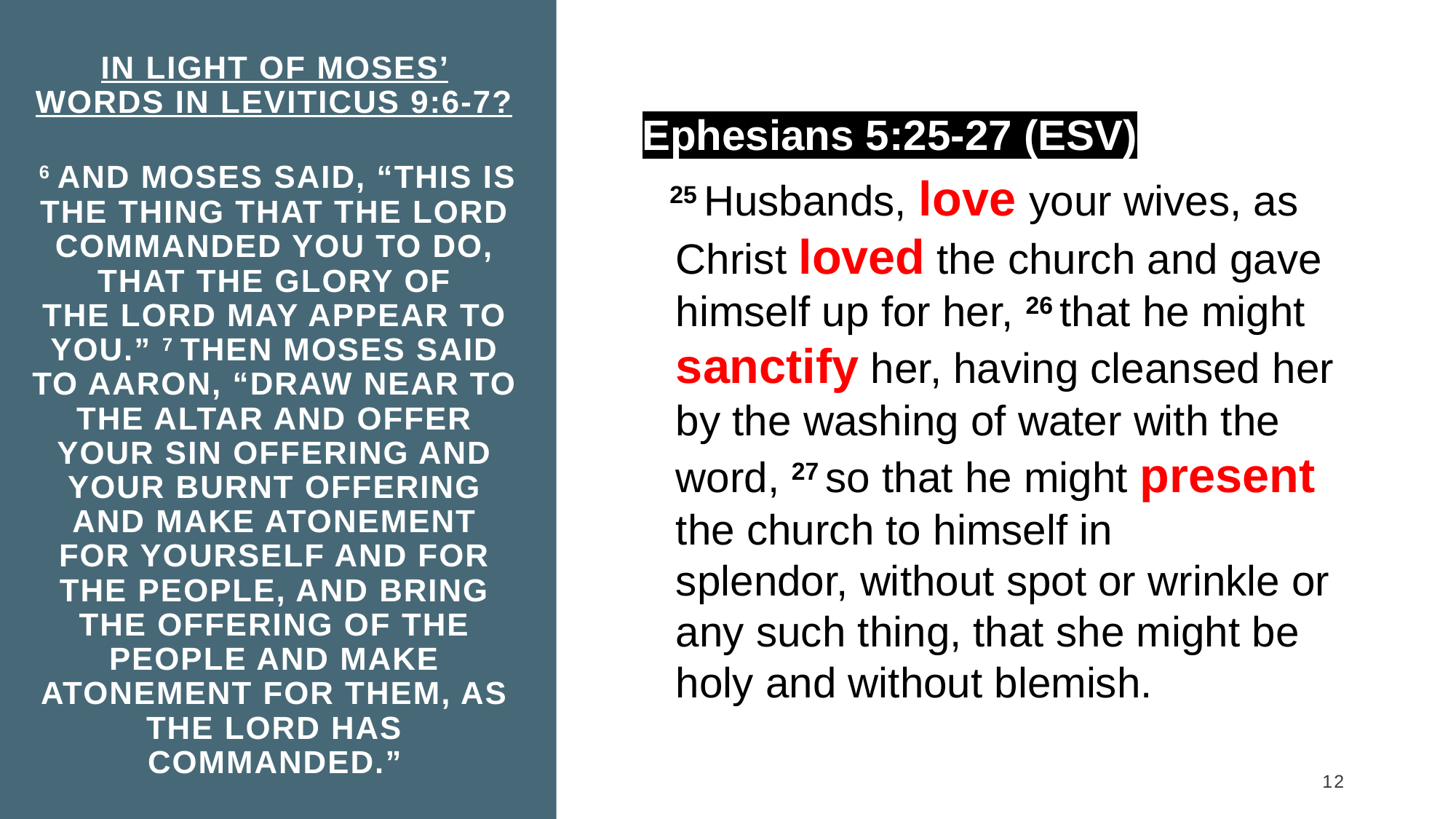

# IN LIGHT OF MOSES’ WORDS IN LEVITICUS 9:6-7? 6 And Moses said, “This is the thing that the Lord commanded you to do, that the glory of the Lord may appear to you.” 7 Then Moses said to Aaron, “Draw near to the altar and offer your sin offering and your burnt offering and make atonement for yourself and for the people, and bring the offering of the people and make atonement for them, as the Lord has commanded.”
Ephesians 5:25-27 (ESV)
    25 Husbands, love your wives, as Christ loved the church and gave himself up for her, 26 that he might sanctify her, having cleansed her by the washing of water with the word, 27 so that he might present the church to himself in splendor, without spot or wrinkle or any such thing, that she might be holy and without blemish.
12